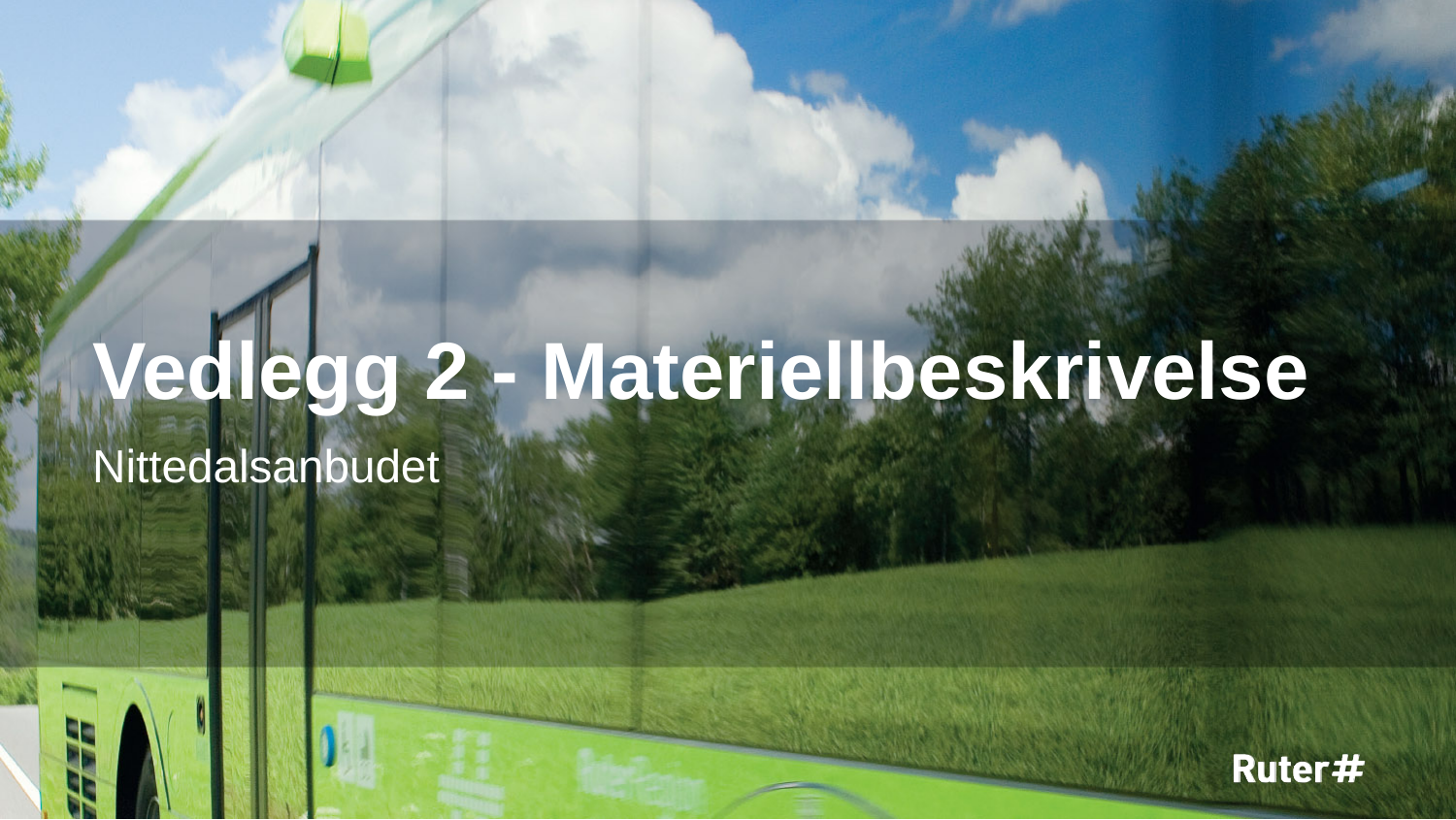

1
# Vedlegg 2 - Materiellbeskrivelse
Nittedalsanbudet